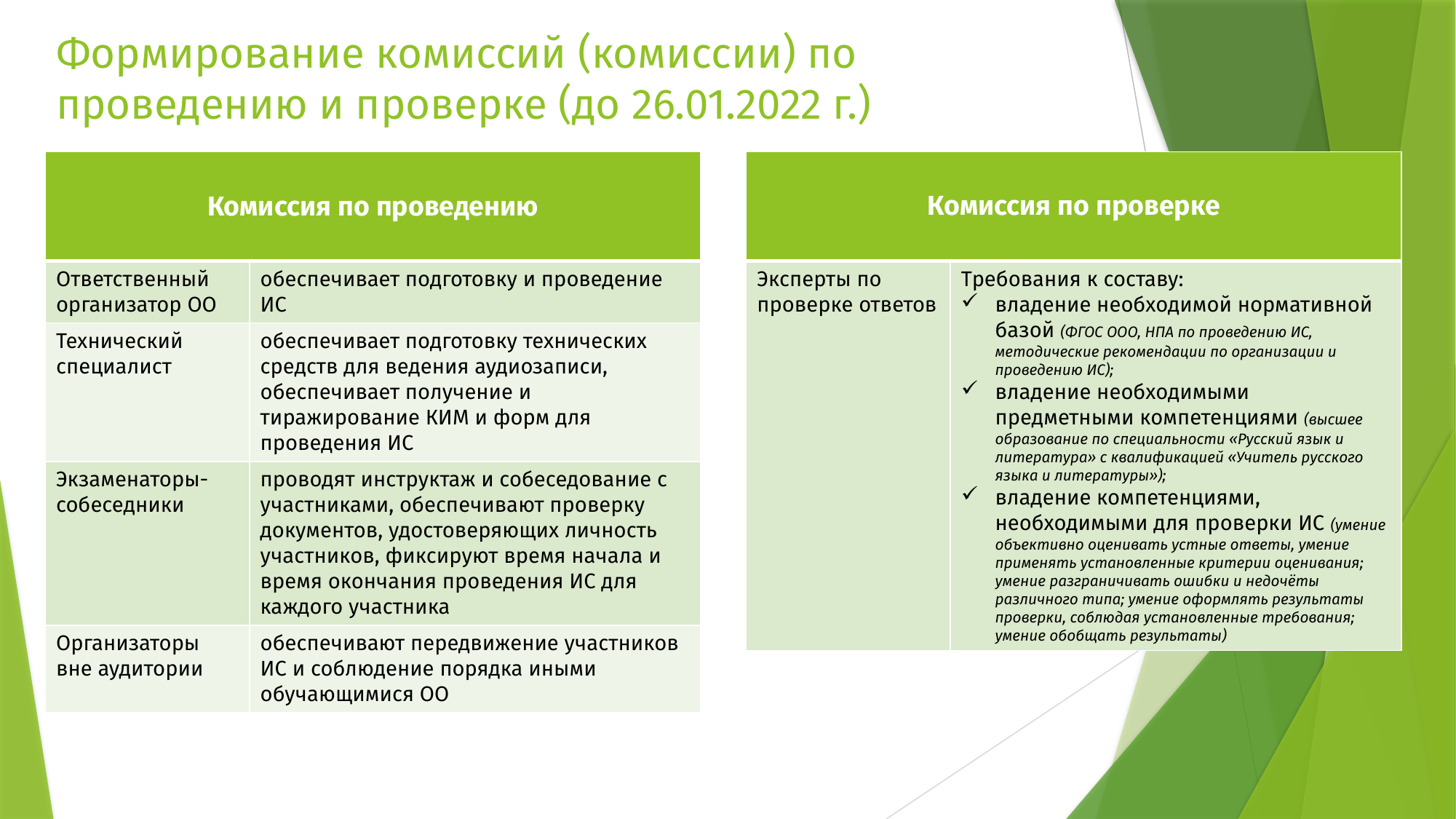

# Формирование комиссий (комиссии) по проведению и проверке (до 26.01.2022 г.)
| Комиссия по проведению |  |
| --- | --- |
| Ответственный организатор ОО | обеспечивает подготовку и проведение ИС |
| Технический специалист | обеспечивает подготовку технических средств для ведения аудиозаписи, обеспечивает получение и тиражирование КИМ и форм для проведения ИС |
| Экзаменаторы-собеседники | проводят инструктаж и собеседование с участниками, обеспечивают проверку документов, удостоверяющих личность участников, фиксируют время начала и время окончания проведения ИС для каждого участника |
| Организаторы вне аудитории | обеспечивают передвижение участников ИС и соблюдение порядка иными обучающимися ОО |
| Комиссия по проверке |  |
| --- | --- |
| Эксперты по проверке ответов | Требования к составу: владение необходимой нормативной базой (ФГОС ООО, НПА по проведению ИС, методические рекомендации по организации и проведению ИС); владение необходимыми предметными компетенциями (высшее образование по специальности «Русский язык и литература» с квалификацией «Учитель русского языка и литературы»); владение компетенциями, необходимыми для проверки ИС (умение объективно оценивать устные ответы, умение применять установленные критерии оценивания; умение разграничивать ошибки и недочёты различного типа; умение оформлять результаты проверки, соблюдая установленные требования; умение обобщать результаты) |